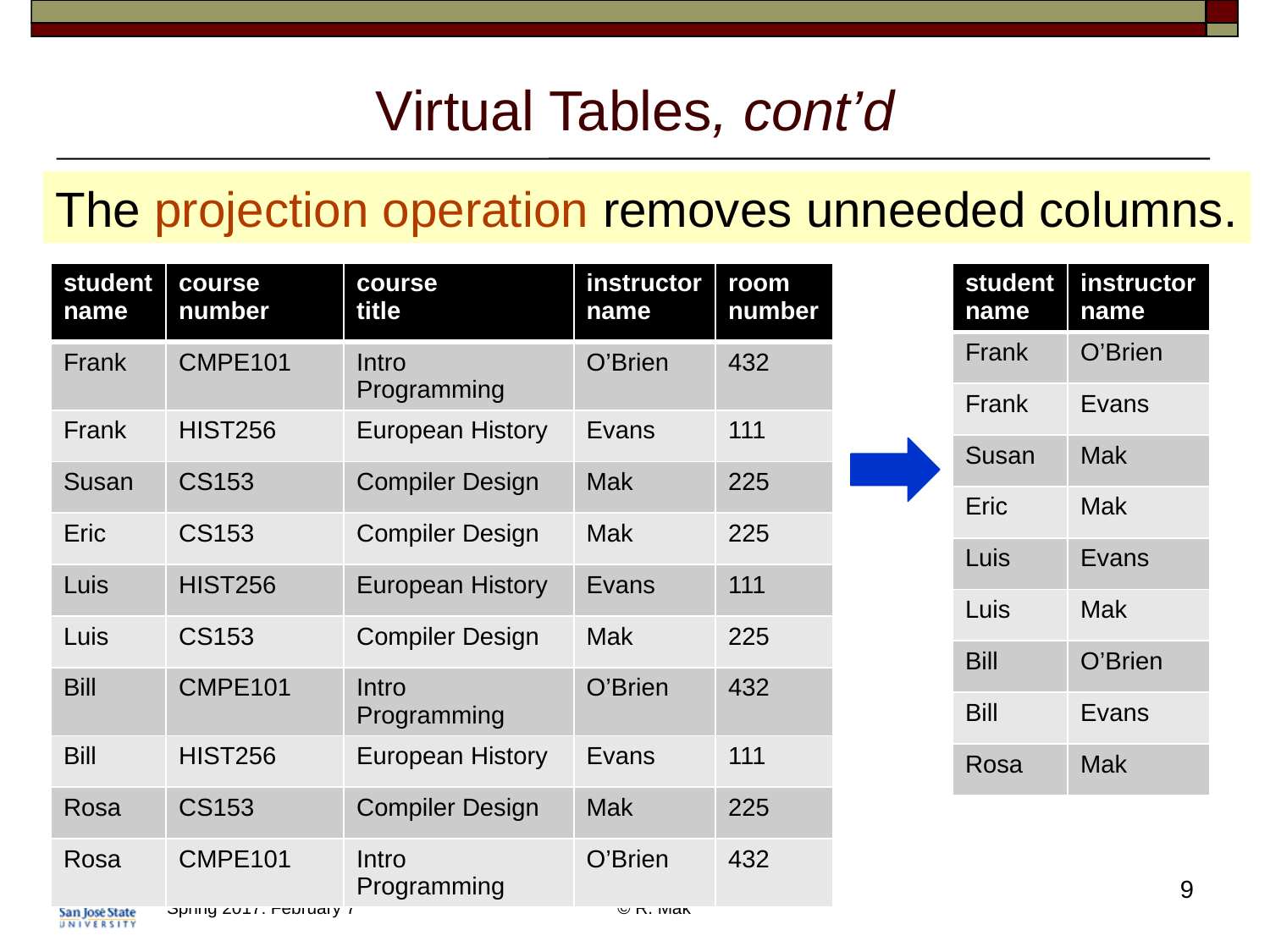

# Virtual Tables, cont’d
The projection operation removes unneeded columns.
| student name | course number | course title | instructor name | room number |
| --- | --- | --- | --- | --- |
| Frank | CMPE101 | Intro Programming | O’Brien | 432 |
| Frank | HIST256 | European History | Evans | 111 |
| Susan | CS153 | Compiler Design | Mak | 225 |
| Eric | CS153 | Compiler Design | Mak | 225 |
| Luis | HIST256 | European History | Evans | 111 |
| Luis | CS153 | Compiler Design | Mak | 225 |
| Bill | CMPE101 | Intro Programming | O’Brien | 432 |
| Bill | HIST256 | European History | Evans | 111 |
| Rosa | CS153 | Compiler Design | Mak | 225 |
| Rosa | CMPE101 | Intro Programming | O’Brien | 432 |
| student name | instructor name |
| --- | --- |
| Frank | O’Brien |
| Frank | Evans |
| Susan | Mak |
| Eric | Mak |
| Luis | Evans |
| Luis | Mak |
| Bill | O’Brien |
| Bill | Evans |
| Rosa | Mak |

9